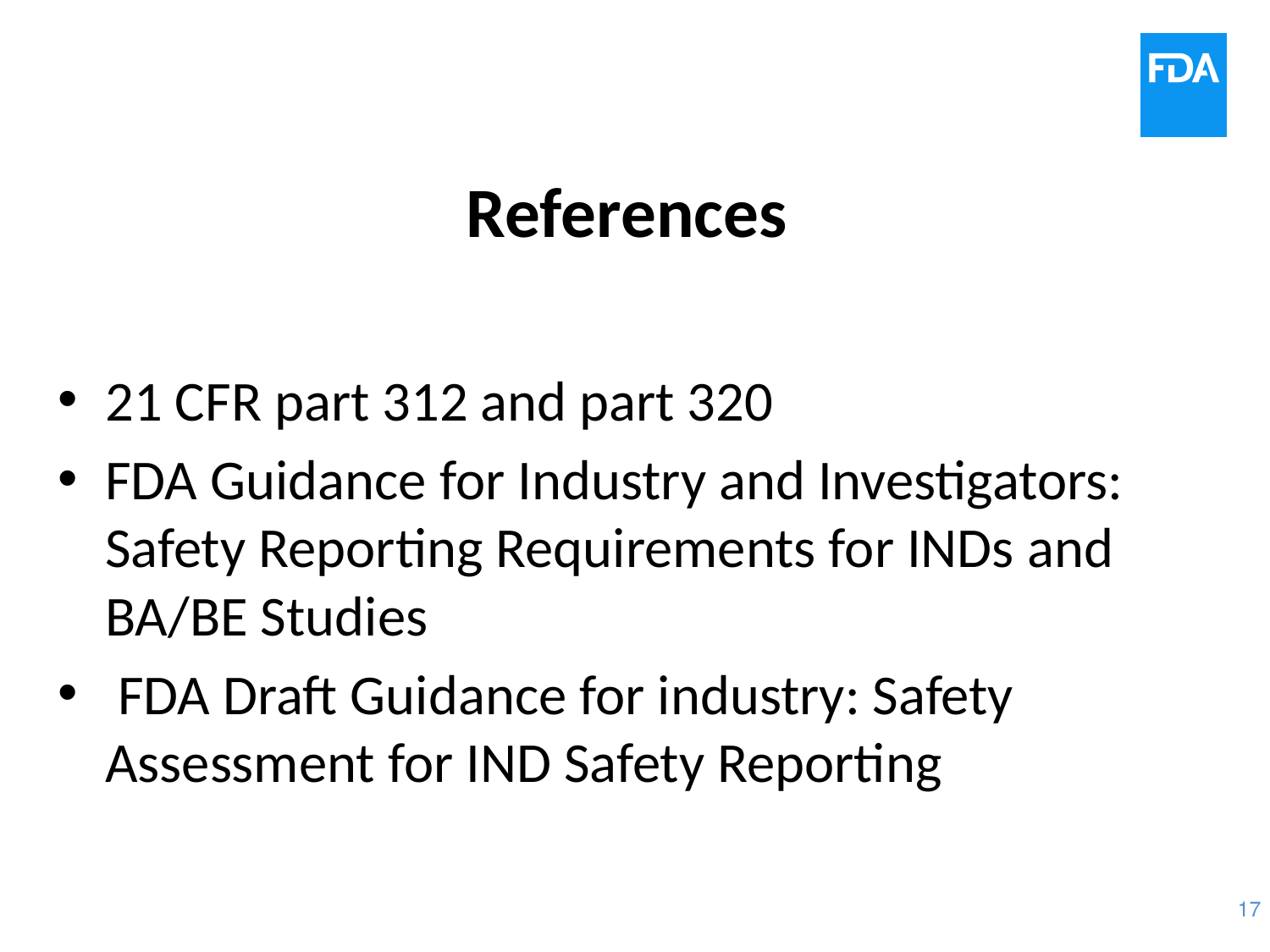

# References

21 CFR part 312 and part 320
FDA Guidance for Industry and Investigators: Safety Reporting Requirements for INDs and BA/BE Studies
 FDA Draft Guidance for industry: Safety Assessment for IND Safety Reporting